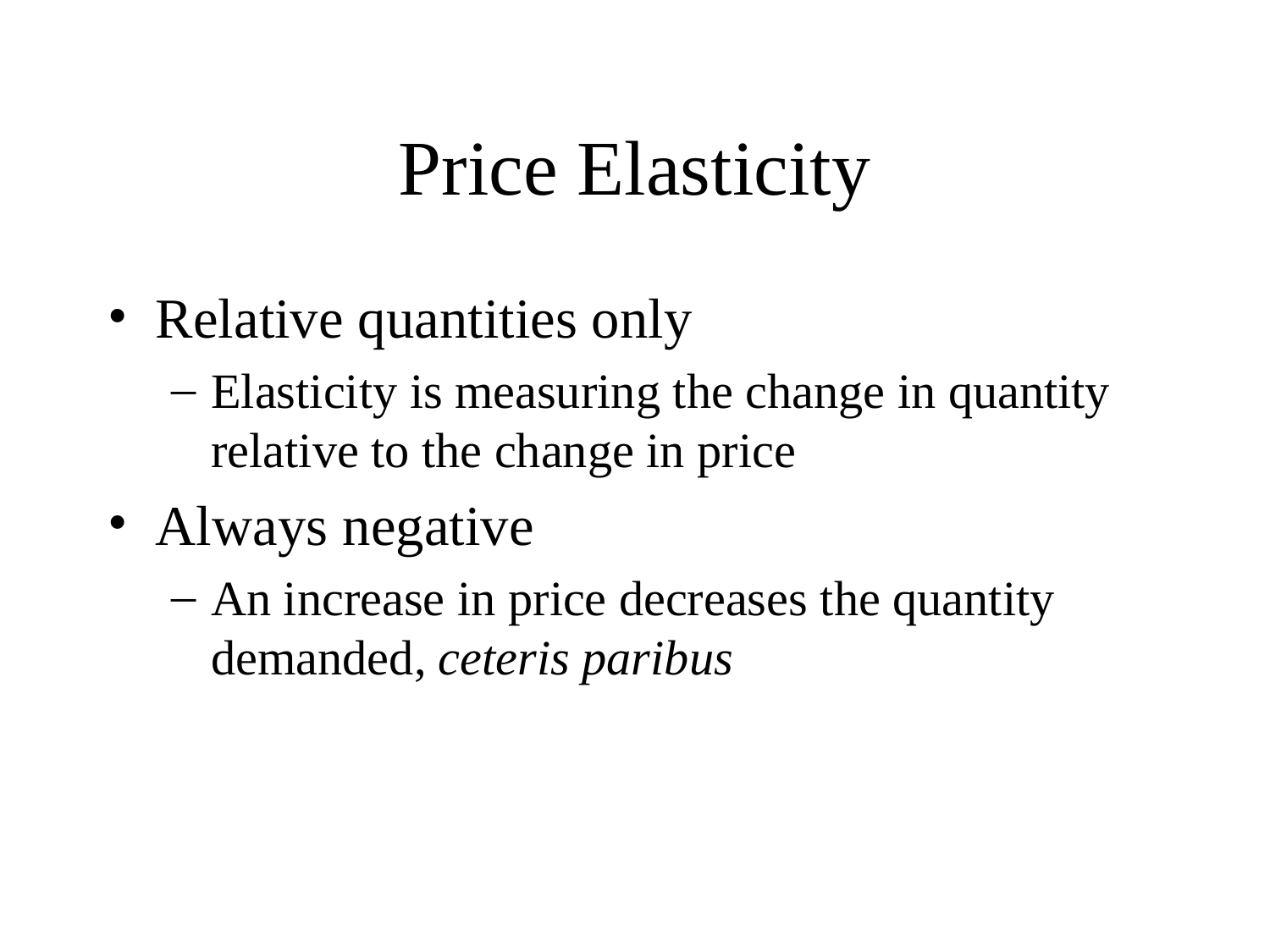

# Price Elasticity
Relative quantities only
Elasticity is measuring the change in quantity relative to the change in price
Always negative
An increase in price decreases the quantity demanded, ceteris paribus